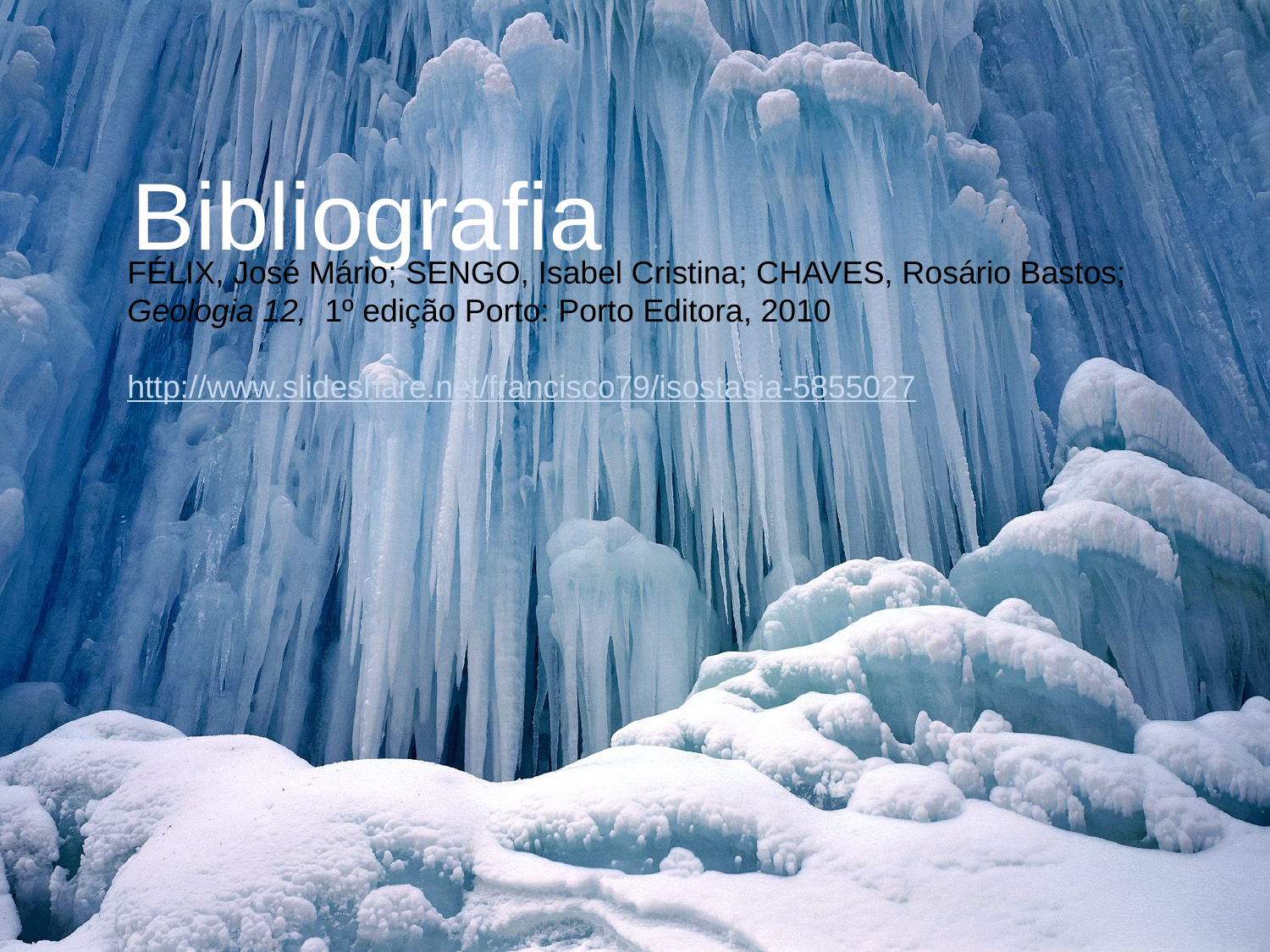

Bibliografia
FÉLIX, José Mário; SENGO, Isabel Cristina; CHAVES, Rosário Bastos; Geologia 12,  1º edição Porto: Porto Editora, 2010

http://www.slideshare.net/francisco79/isostasia-5855027